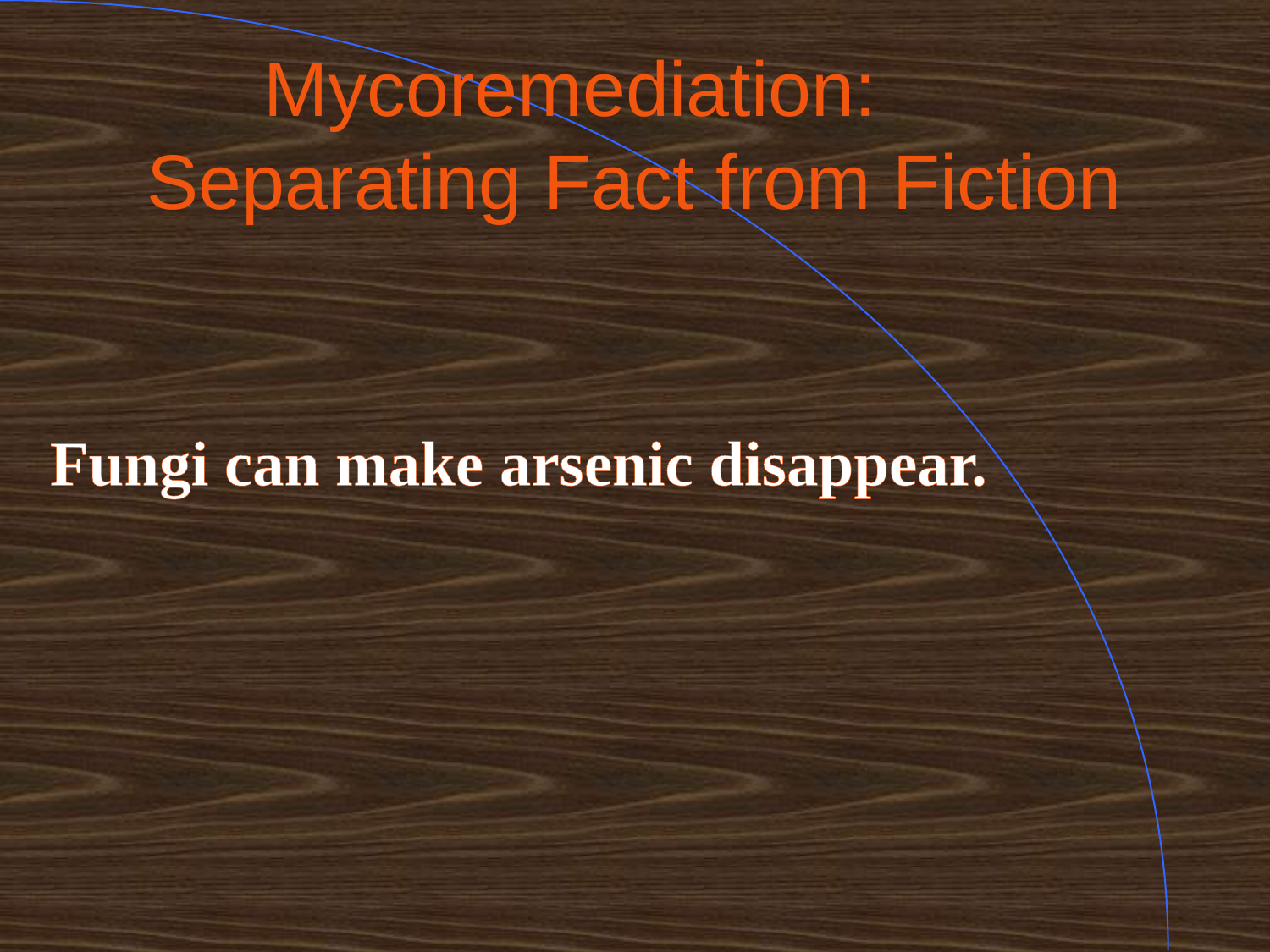

# Mycoremediation:       Separating Fact from Fiction

Fungi can make arsenic disappear.